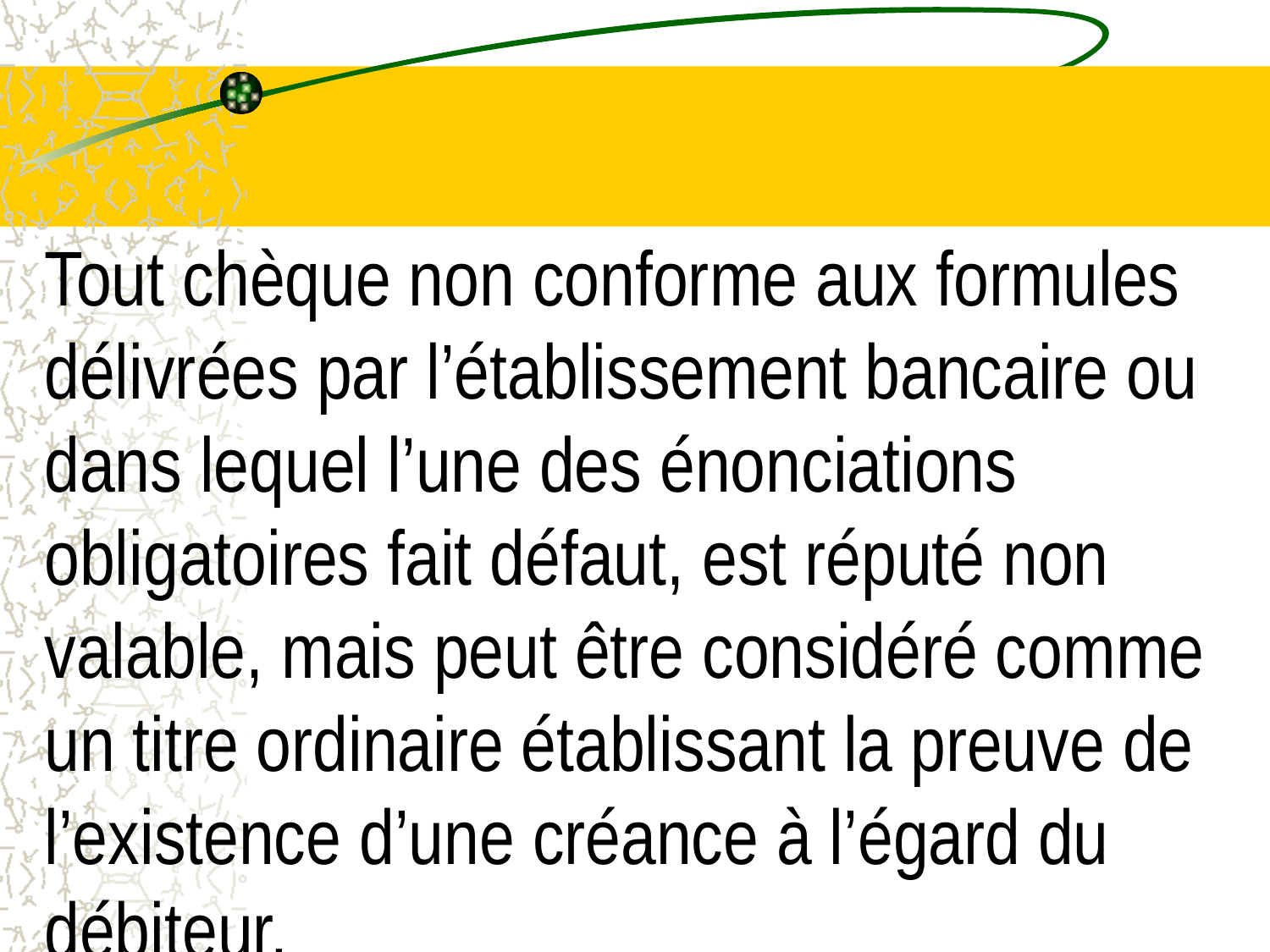

# Tout chèque non conforme aux formules délivrées par l’établissement bancaire ou dans lequel l’une des énonciations obligatoires fait défaut, est réputé non valable, mais peut être considéré comme un titre ordinaire établissant la preuve de l’existence d’une créance à l’égard du débiteur.